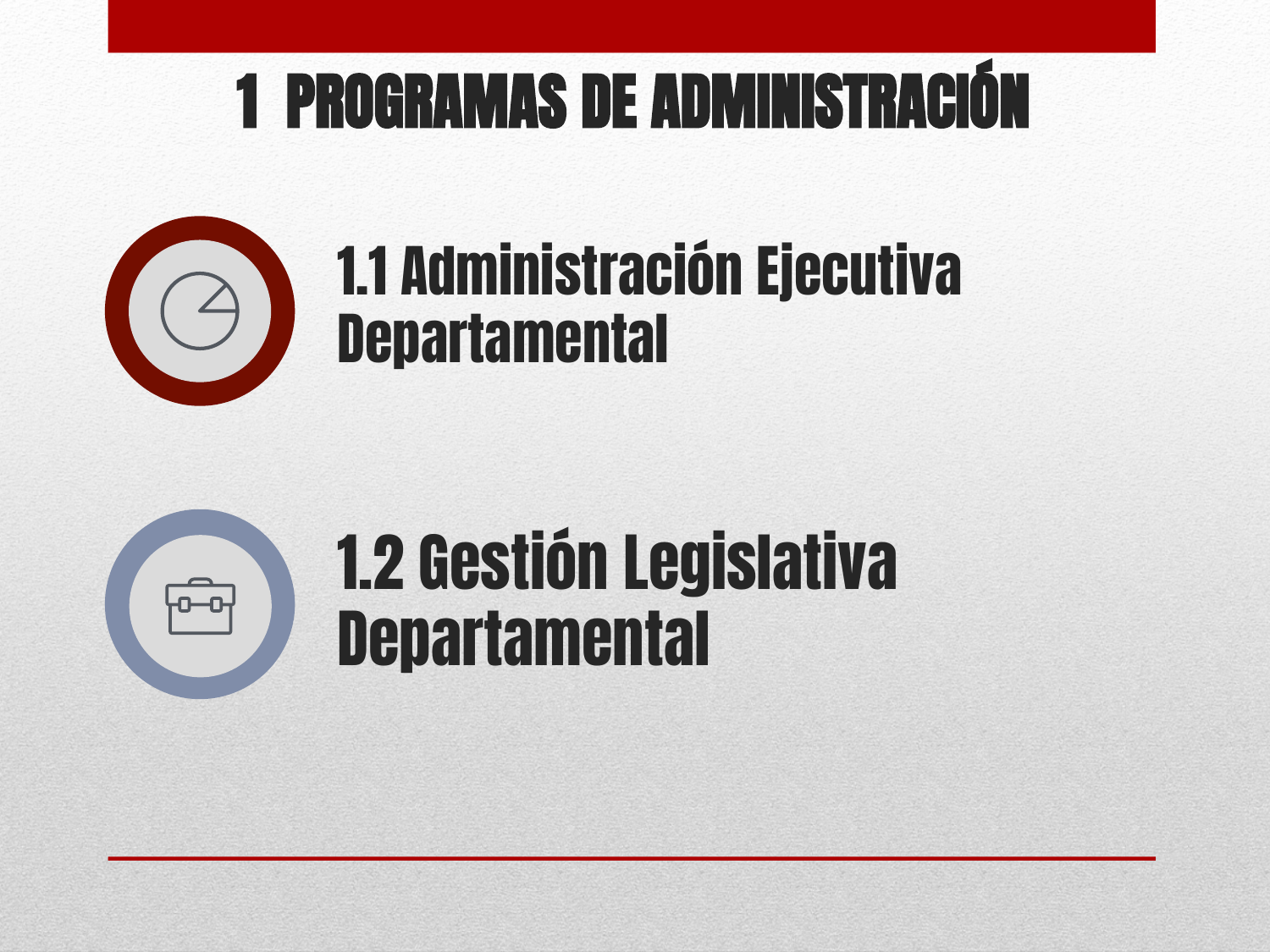

1  Programas de administración

1.1 Administración Ejecutiva Departamental

1.2 Gestión Legislativa Departamental